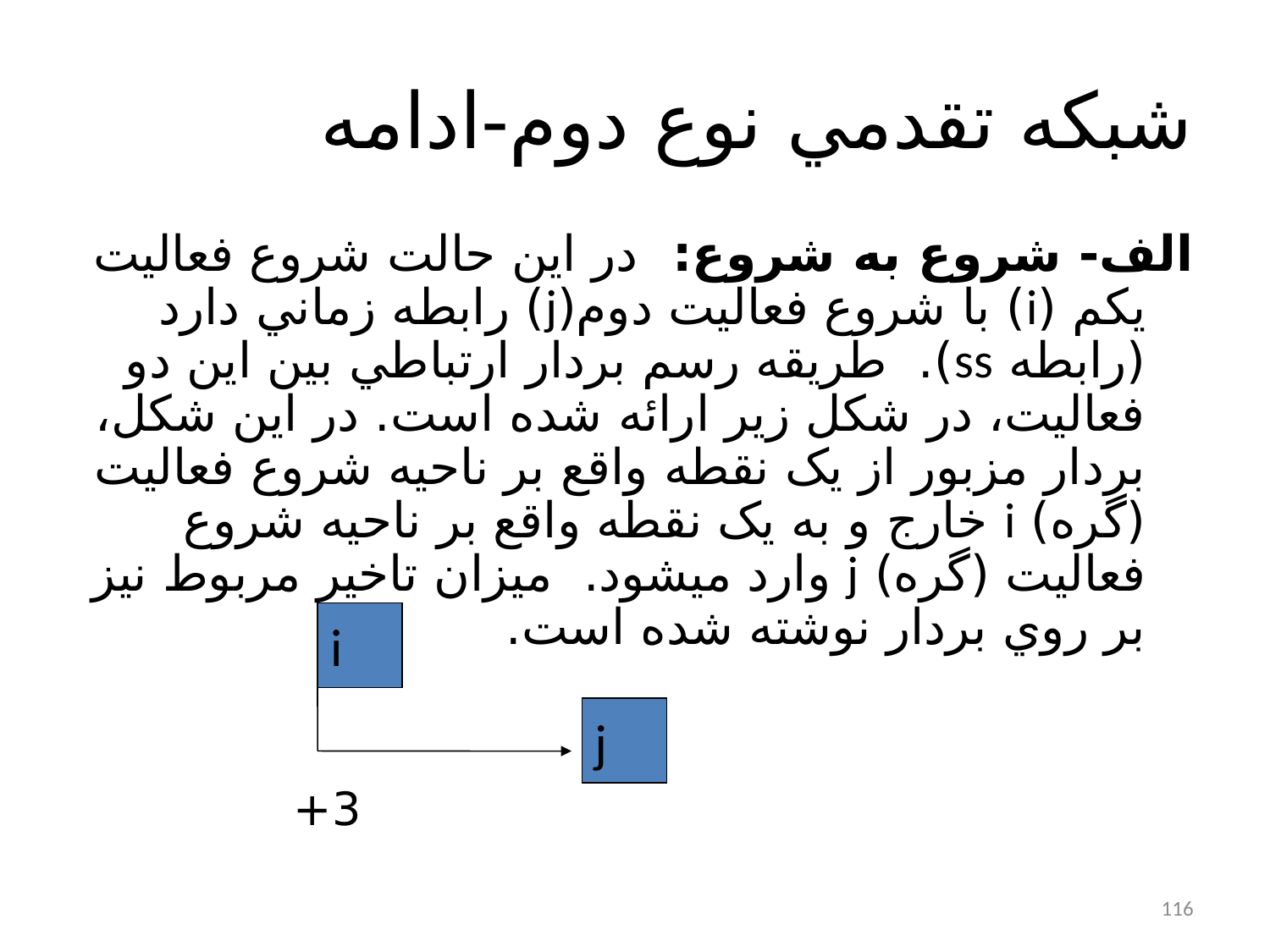

# شبکه تقدمي نوع دوم-ادامه
الف- شروع به شروع:  در اين حالت شروع فعاليت يکم (i) با شروع فعاليت دوم(j) رابطه زماني دارد (رابطه ss).  طريقه رسم بردار ارتباطي بين اين دو فعاليت، در شکل زير ارائه شده است. در اين شکل، بردار مزبور از يک نقطه واقع بر ناحيه شروع فعاليت (گره) i خارج و به يک نقطه واقع بر ناحيه شروع فعاليت (گره) j وارد ميشود.  ميزان تاخير مربوط نيز بر روي بردار نوشته شده است.

                                                         3+

i

j

116